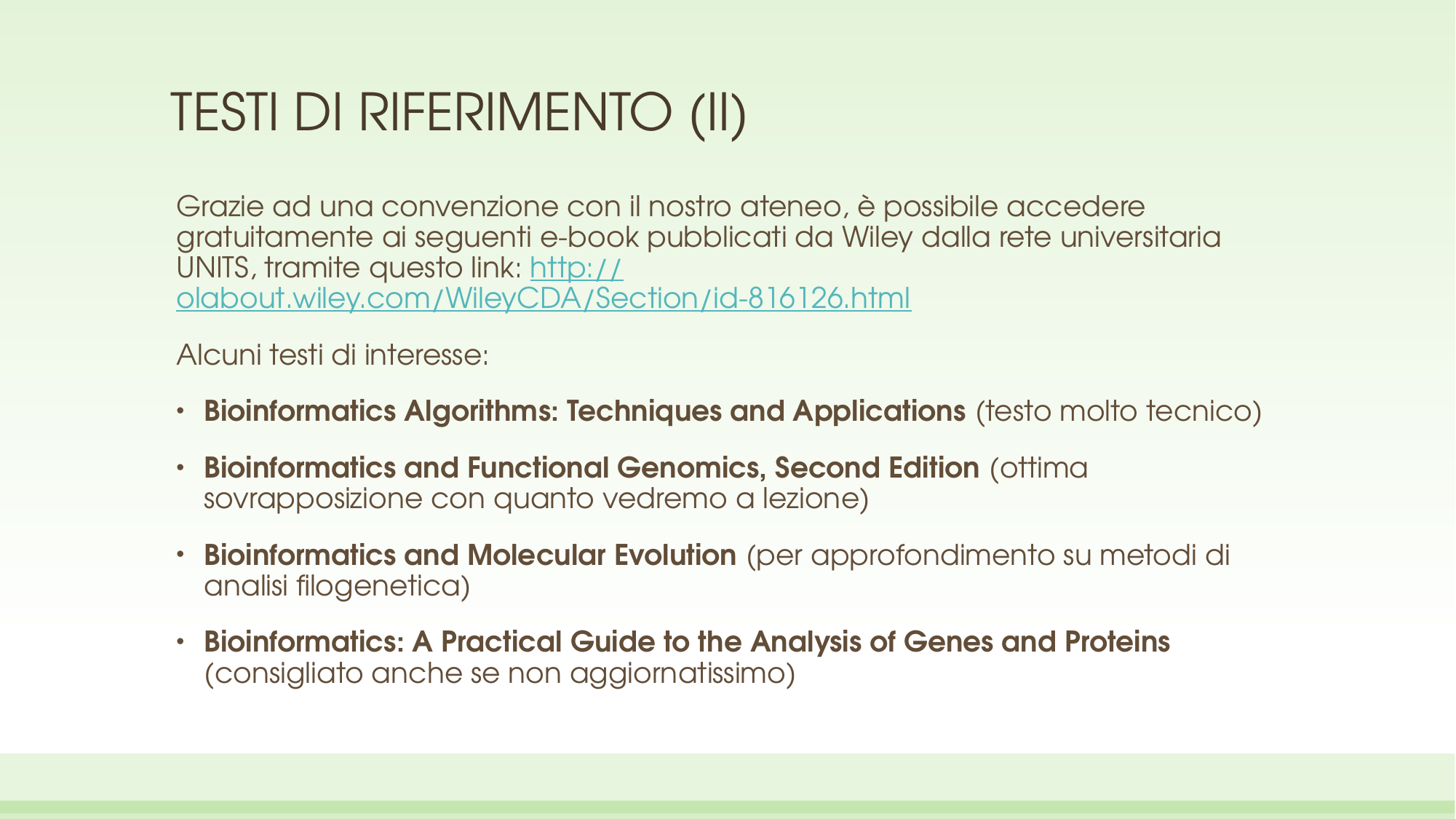

# TESTI DI RIFERIMENTO (II)
Grazie ad una convenzione con il nostro ateneo, è possibile accedere gratuitamente ai seguenti e-book pubblicati da Wiley dalla rete universitaria UNITS, tramite questo link: http://olabout.wiley.com/WileyCDA/Section/id-816126.html
Alcuni testi di interesse:
Bioinformatics Algorithms: Techniques and Applications (testo molto tecnico)
Bioinformatics and Functional Genomics, Second Edition (ottima sovrapposizione con quanto vedremo a lezione)
Bioinformatics and Molecular Evolution (per approfondimento su metodi di analisi filogenetica)
Bioinformatics: A Practical Guide to the Analysis of Genes and Proteins (consigliato anche se non aggiornatissimo)